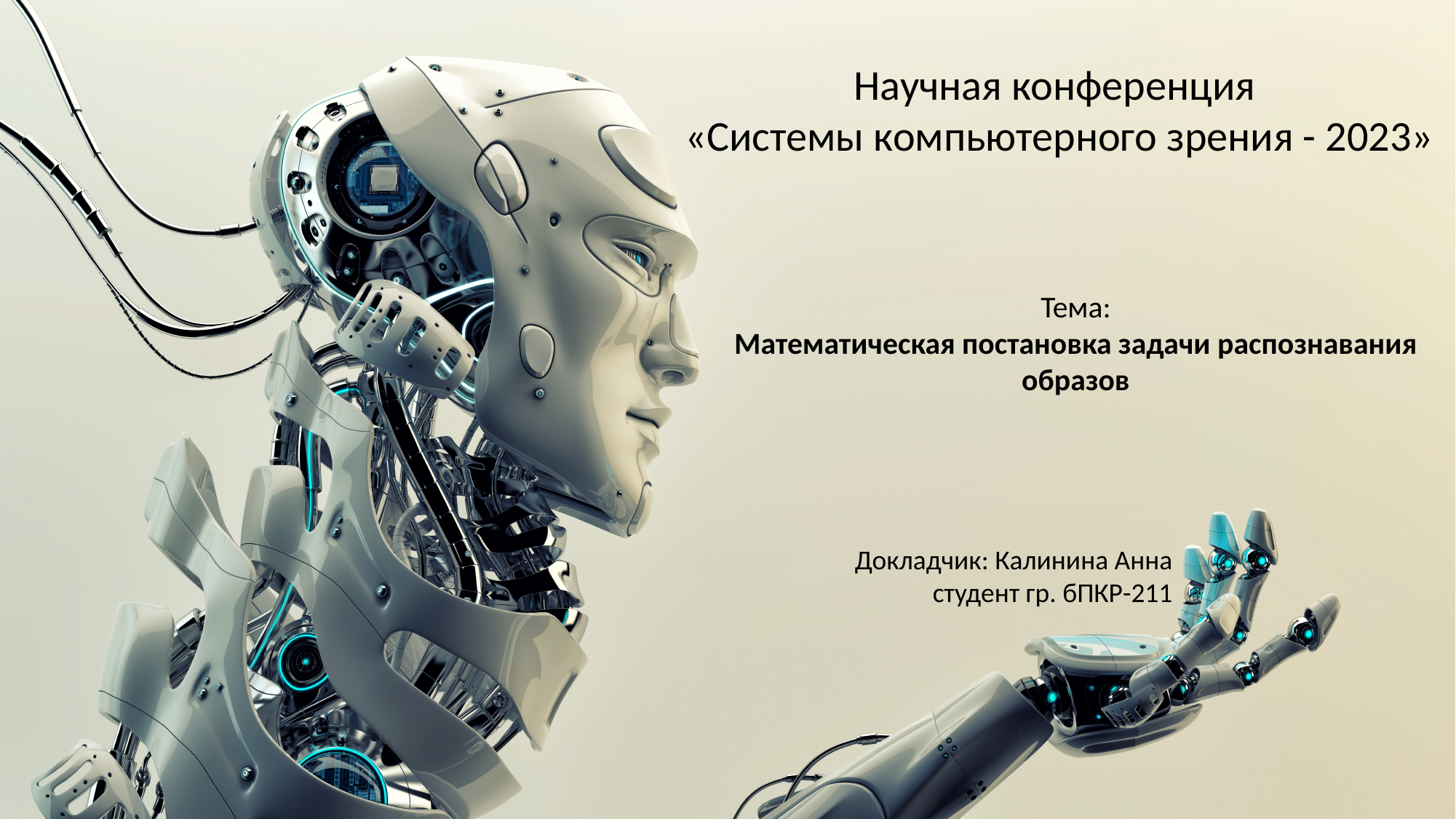

Научная конференция
 «Системы компьютерного зрения - 2023»
Тема:
Математическая постановка задачи распознавания образов
Докладчик: Калинина Анна
студент гр. бПКР-211